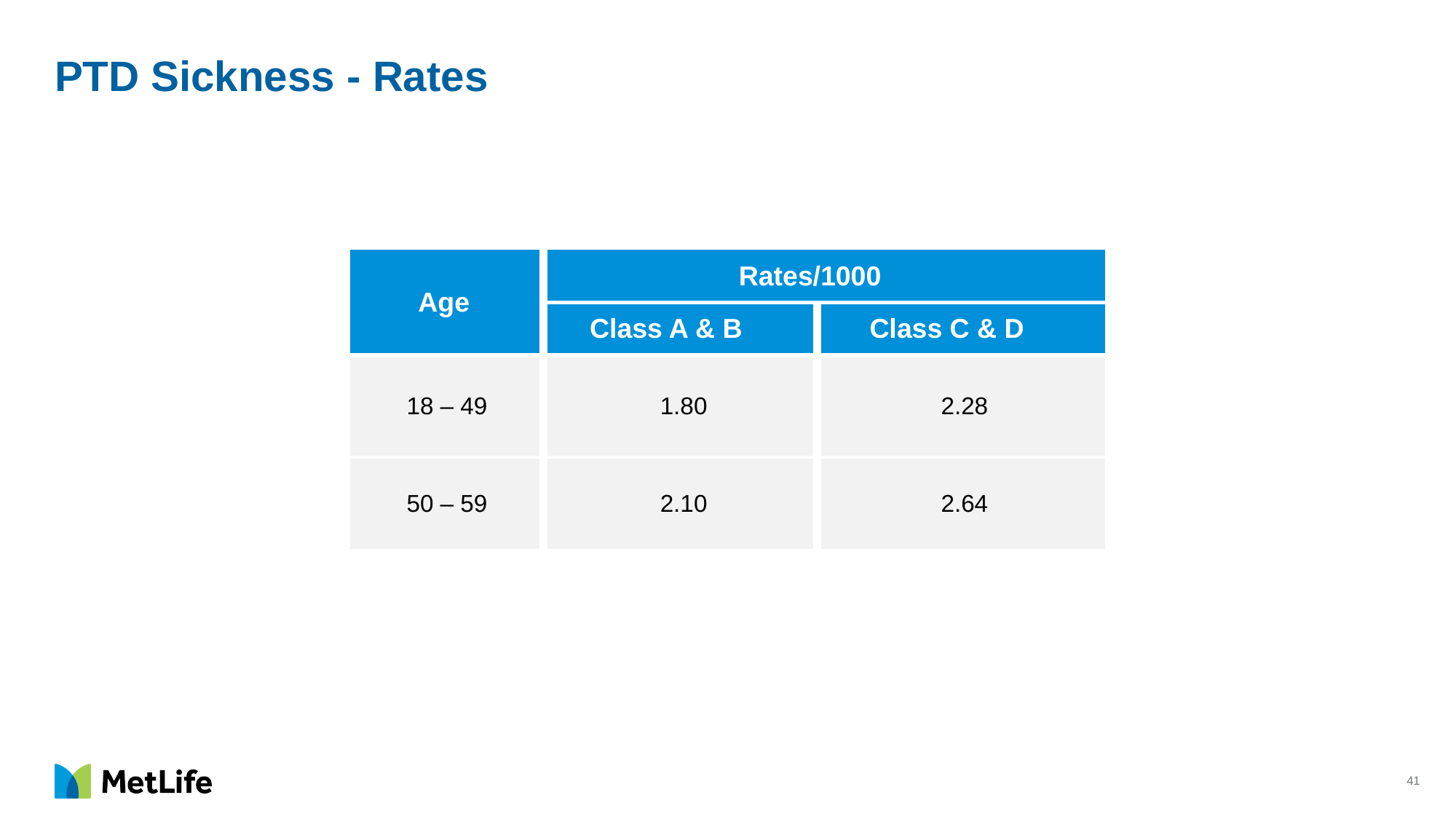

# PTD Sickness - Rates
| Age | Rates/1000 |  |
| --- | --- | --- |
|  | Class A & B | Class C & D |
| 18 – 49 | 1.80 | 2.28 |
| 50 – 59 | 2.10 | 2.64 |